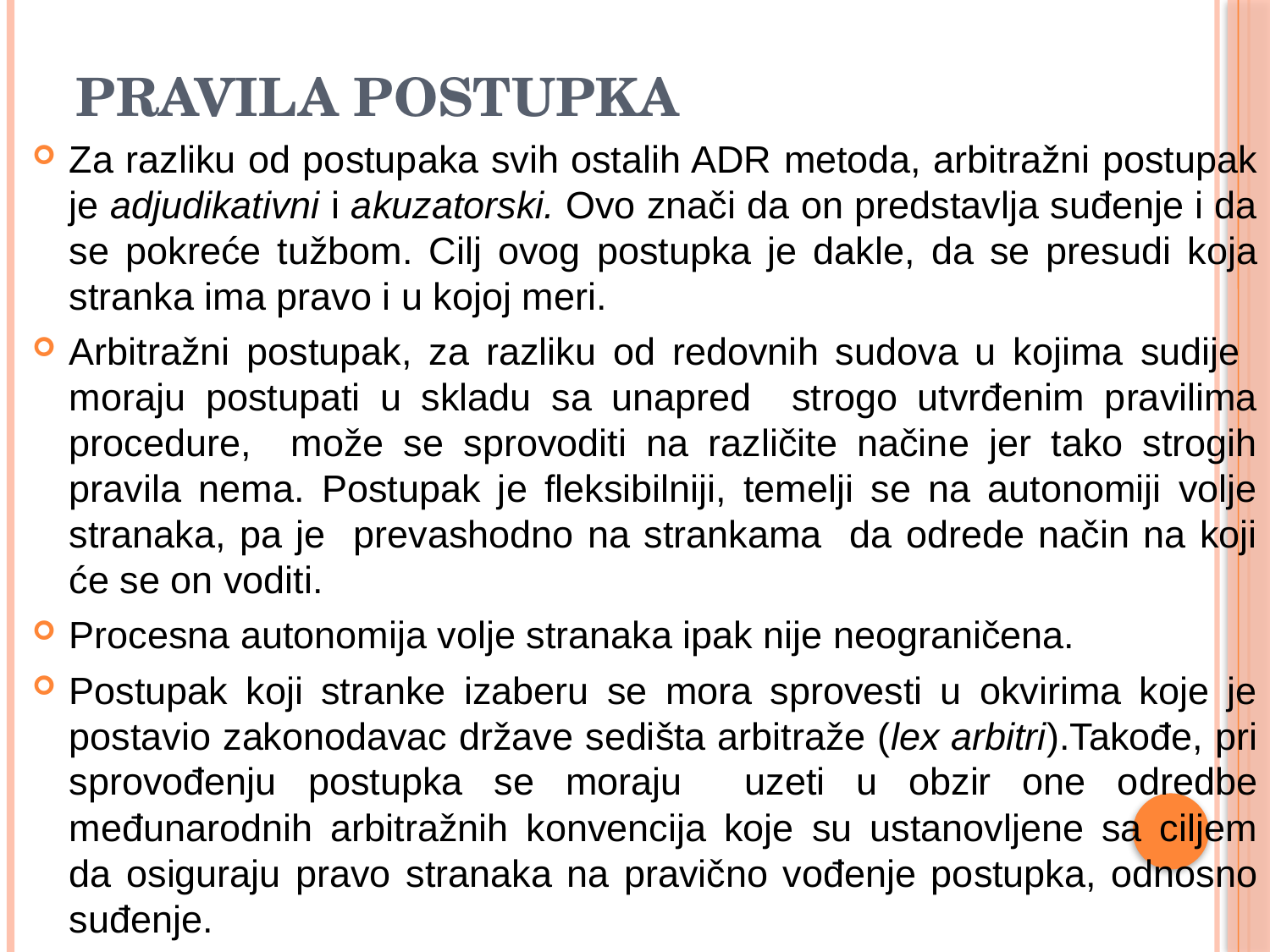

# Pravila postupka
Za razliku od postupaka svih ostalih ADR metoda, arbitražni postupak je adjudikativni i akuzatorski. Ovo znači da on predstavlja suđenje i da se pokreće tužbom. Cilj ovog postupka je dakle, da se presudi koja stranka ima pravo i u kojoj meri.
Arbitražni postupak, za razliku od redovnih sudova u kojima sudije  moraju postupati u skladu sa unapred  strogo utvrđenim pravilima procedure,  može se sprovoditi na različite načine jer tako strogih pravila nema. Postupak je fleksibilniji, temelji se na autonomiji volje stranaka, pa je  prevashodno na strankama  da odrede način na koji će se on voditi.
Procesna autonomija volje stranaka ipak nije neograničena.
Postupak koji stranke izaberu se mora sprovesti u okvirima koje je postavio zakonodavac države sedišta arbitraže (lex arbitri).Takođe, pri sprovođenju postupka se moraju  uzeti u obzir one odredbe međunarodnih arbitražnih konvencija koje su ustanovljene sa ciljem da osiguraju pravo stranaka na pravično vođenje postupka, odnosno suđenje.